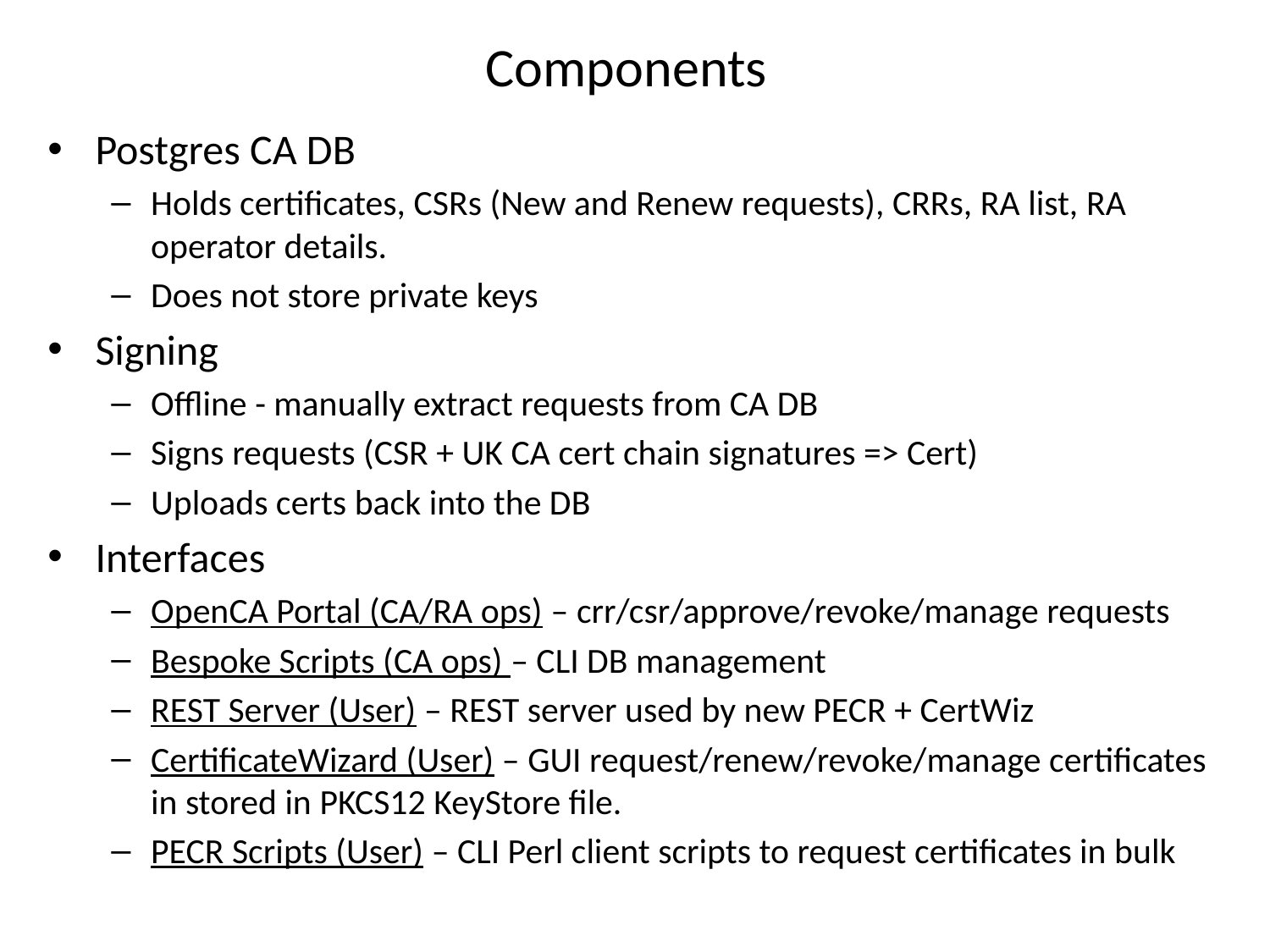

# Components
Postgres CA DB
Holds certificates, CSRs (New and Renew requests), CRRs, RA list, RA operator details.
Does not store private keys
Signing
Offline - manually extract requests from CA DB
Signs requests (CSR + UK CA cert chain signatures => Cert)
Uploads certs back into the DB
Interfaces
OpenCA Portal (CA/RA ops) – crr/csr/approve/revoke/manage requests
Bespoke Scripts (CA ops) – CLI DB management
REST Server (User) – REST server used by new PECR + CertWiz
CertificateWizard (User) – GUI request/renew/revoke/manage certificates in stored in PKCS12 KeyStore file.
PECR Scripts (User) – CLI Perl client scripts to request certificates in bulk